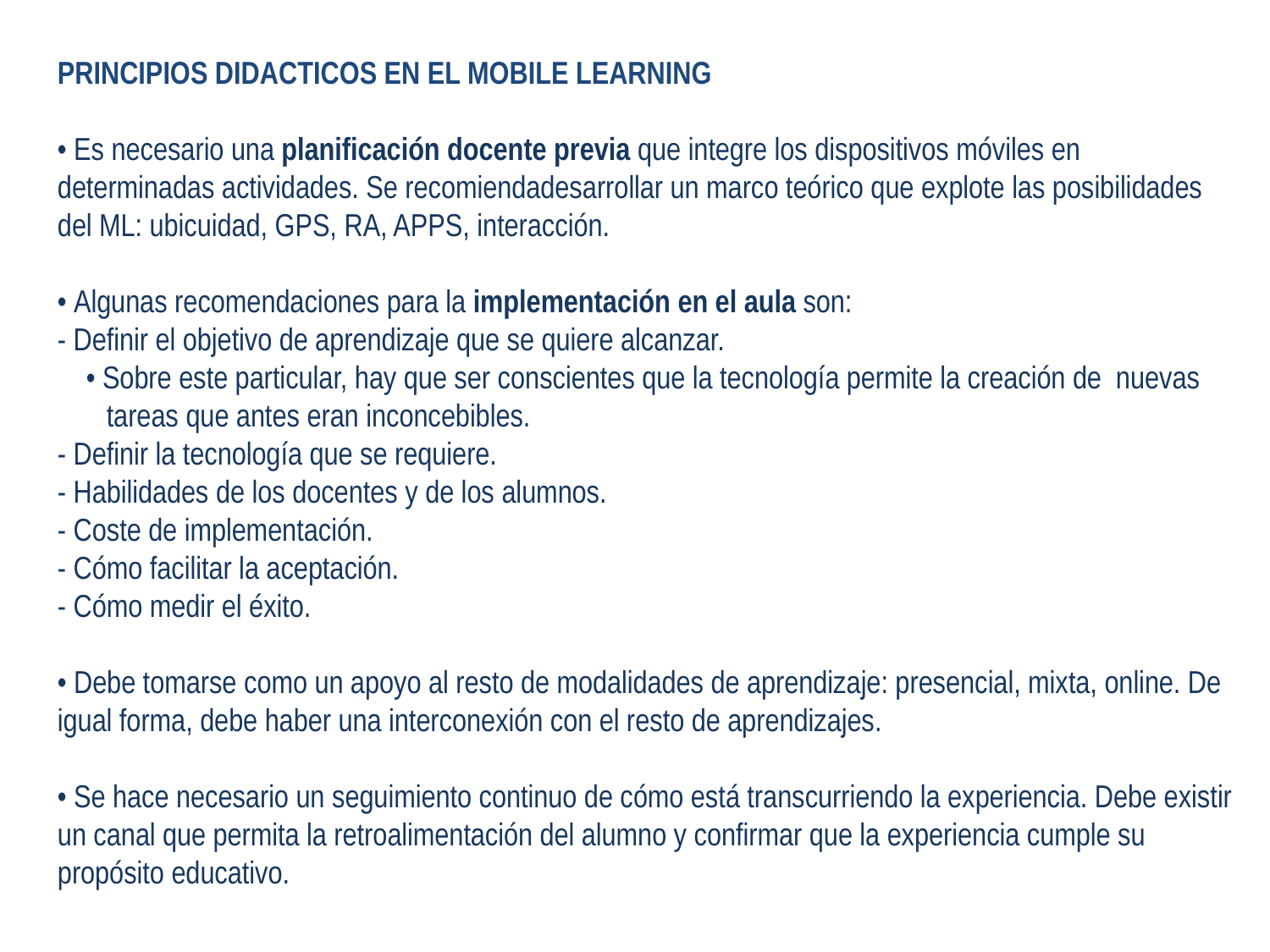

PRINCIPIOS DIDACTICOS EN EL MOBILE LEARNING

• Es necesario una planificación docente previa que integre los dispositivos móviles en determinadas actividades. Se recomiendadesarrollar un marco teórico que explote las posibilidades del ML: ubicuidad, GPS, RA, APPS, interacción.

• Algunas recomendaciones para la implementación en el aula son:
- Definir el objetivo de aprendizaje que se quiere alcanzar.
    • Sobre este particular, hay que ser conscientes que la tecnología permite la creación de  nuevas tareas que antes eran inconcebibles.
- Definir la tecnología que se requiere.
- Habilidades de los docentes y de los alumnos.
- Coste de implementación.
- Cómo facilitar la aceptación.
- Cómo medir el éxito.

• Debe tomarse como un apoyo al resto de modalidades de aprendizaje: presencial, mixta, online. De igual forma, debe haber una interconexión con el resto de aprendizajes.

• Se hace necesario un seguimiento continuo de cómo está transcurriendo la experiencia. Debe existir un canal que permita la retroalimentación del alumno y confirmar que la experiencia cumple su propósito educativo.